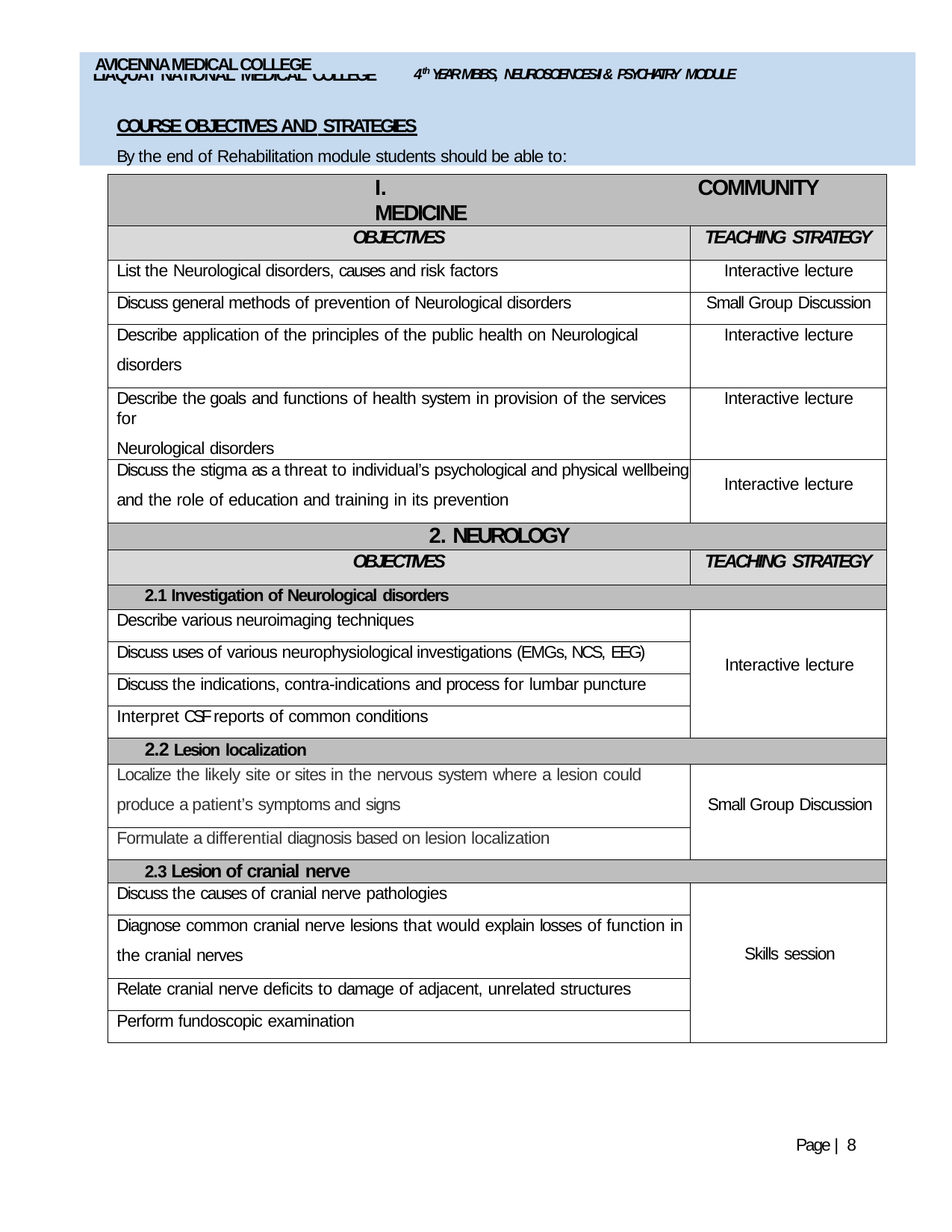

LIAQUAT NATIONAL MEDICAL COLLEGE	4th YEAR MBBS,  NEUROSCIENCES-II & PSYCHIATRY MODULE

COURSE OBJECTIVES AND STRATEGIES
By the end of Rehabilitation module students should be able to:
AVICENNA MEDICAL COLLEGE
| I. COMMUNITY MEDICINE |  |
| --- | --- |
| OBJECTIVES | TEACHING STRATEGY |
| List the Neurological disorders, causes and risk factors | Interactive lecture |
| Discuss general methods of prevention of Neurological disorders | Small Group Discussion |
| Describe application of the principles of the public health on Neurological disorders | Interactive lecture |
| Describe the goals and functions of health system in provision of the services for Neurological disorders | Interactive lecture |
| Discuss the stigma as a threat to individual’s psychological and physical wellbeing and the role of education and training in its prevention | Interactive lecture |
| 2. NEUROLOGY |  |
| OBJECTIVES | TEACHING STRATEGY |
| 2.1 Investigation of Neurological disorders |  |
| Describe various neuroimaging techniques | Interactive lecture |
| Discuss uses of various neurophysiological investigations (EMGs, NCS, EEG) |  |
| Discuss the indications, contra-indications and process for lumbar puncture |  |
| Interpret CSF reports of common conditions |  |
| 2.2 Lesion localization |  |
| Localize the likely site or sites in the nervous system where a lesion could produce a patient’s symptoms and signs | Small Group Discussion |
| Formulate a differential diagnosis based on lesion localization |  |
| 2.3 Lesion of cranial nerve |  |
| Discuss the causes of cranial nerve pathologies | Skills session |
| Diagnose common cranial nerve lesions that would explain losses of function in the cranial nerves |  |
| Relate cranial nerve deficits to damage of adjacent, unrelated structures |  |
| Perform fundoscopic examination |  |
Page | 8